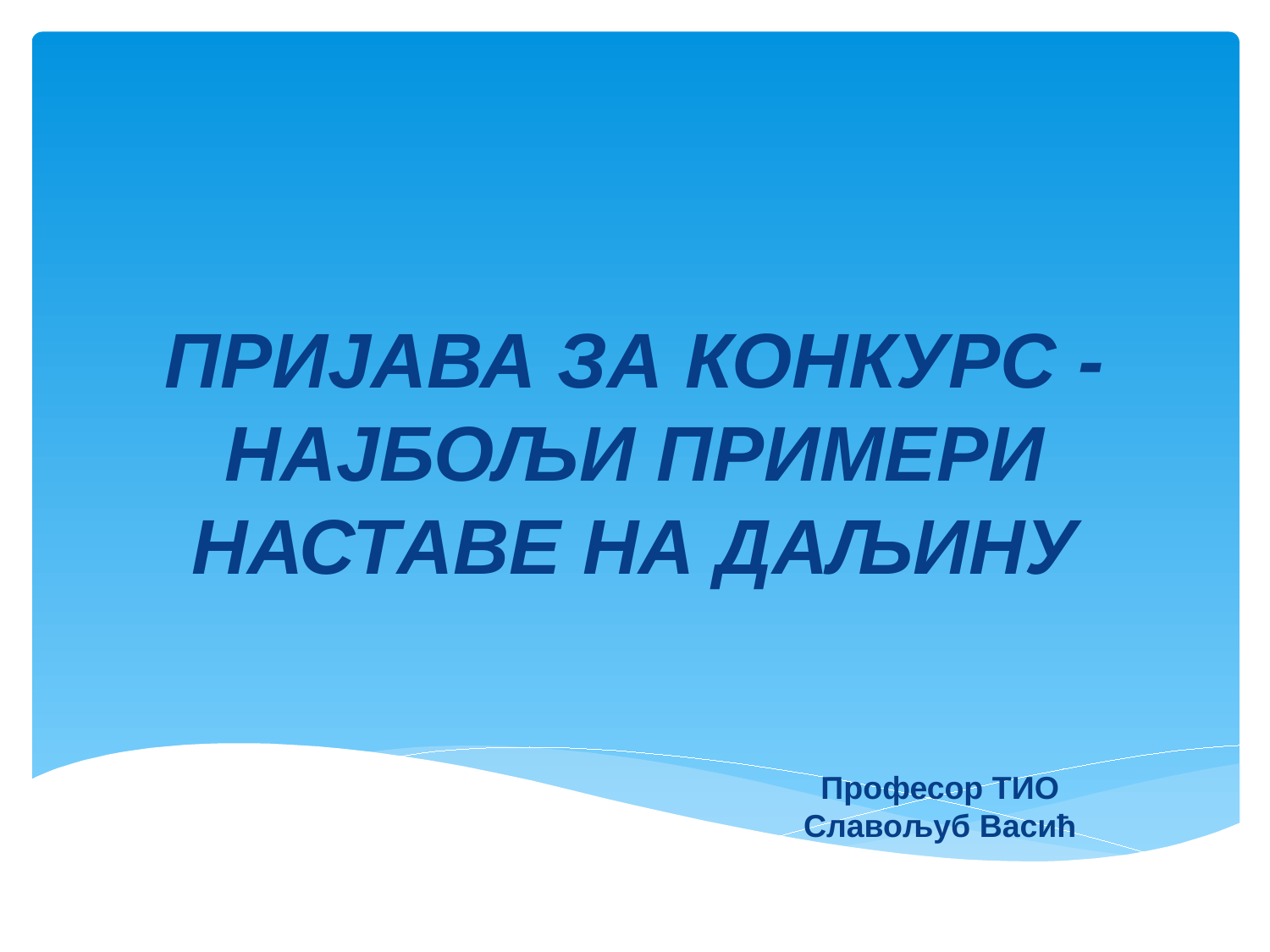

# ПРИЈАВА ЗА КОНКУРС - НАЈБОЉИ ПРИМЕРИ НАСТАВЕ НА ДАЉИНУ
Професор ТИО
Славољуб Васић